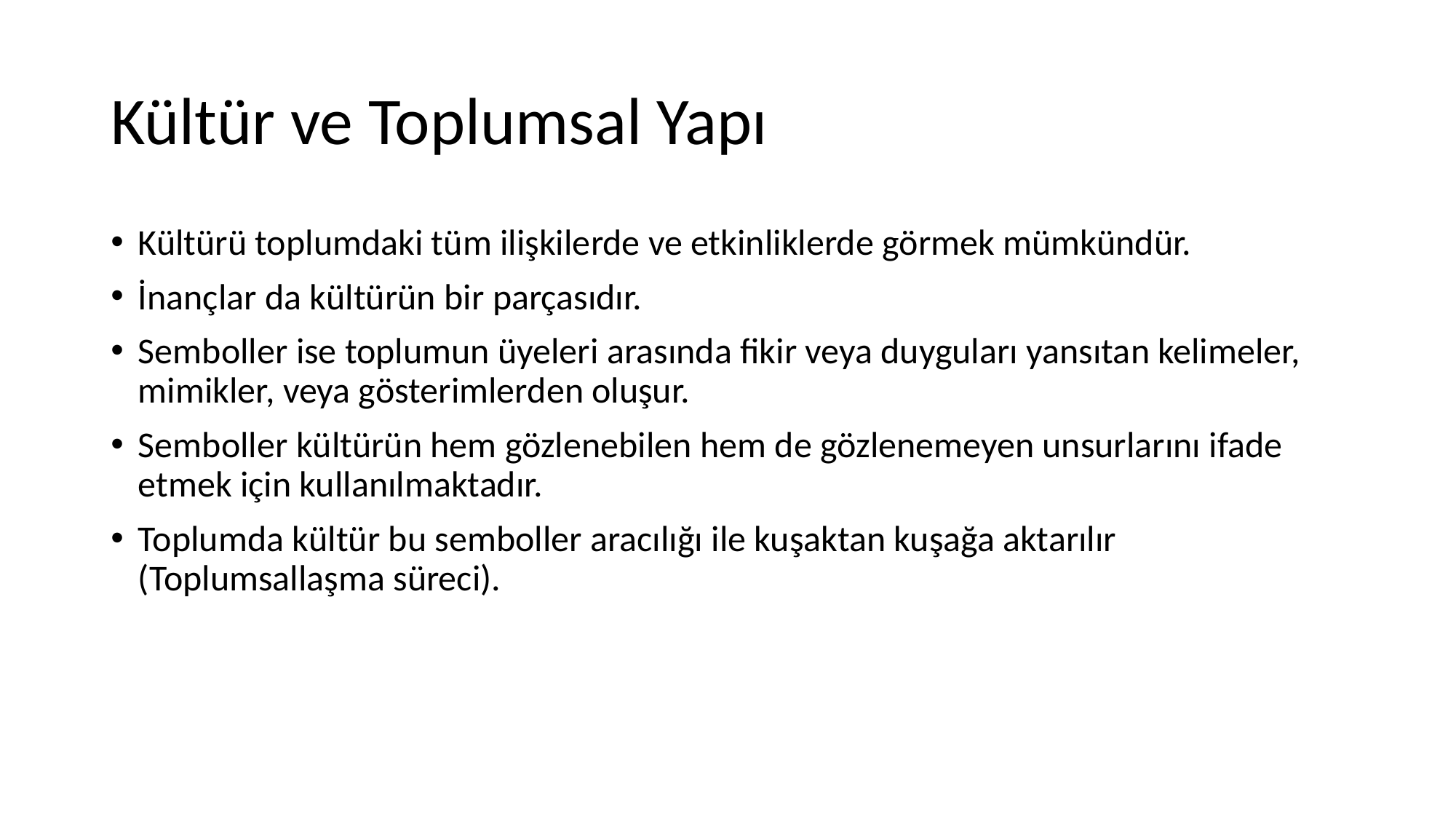

# Kültür ve Toplumsal Yapı
Kültürü toplumdaki tüm ilişkilerde ve etkinliklerde görmek mümkündür.
İnançlar da kültürün bir parçasıdır.
Semboller ise toplumun üyeleri arasında fikir veya duyguları yansıtan kelimeler, mimikler, veya gösterimlerden oluşur.
Semboller kültürün hem gözlenebilen hem de gözlenemeyen unsurlarını ifade etmek için kullanılmaktadır.
Toplumda kültür bu semboller aracılığı ile kuşaktan kuşağa aktarılır (Toplumsallaşma süreci).